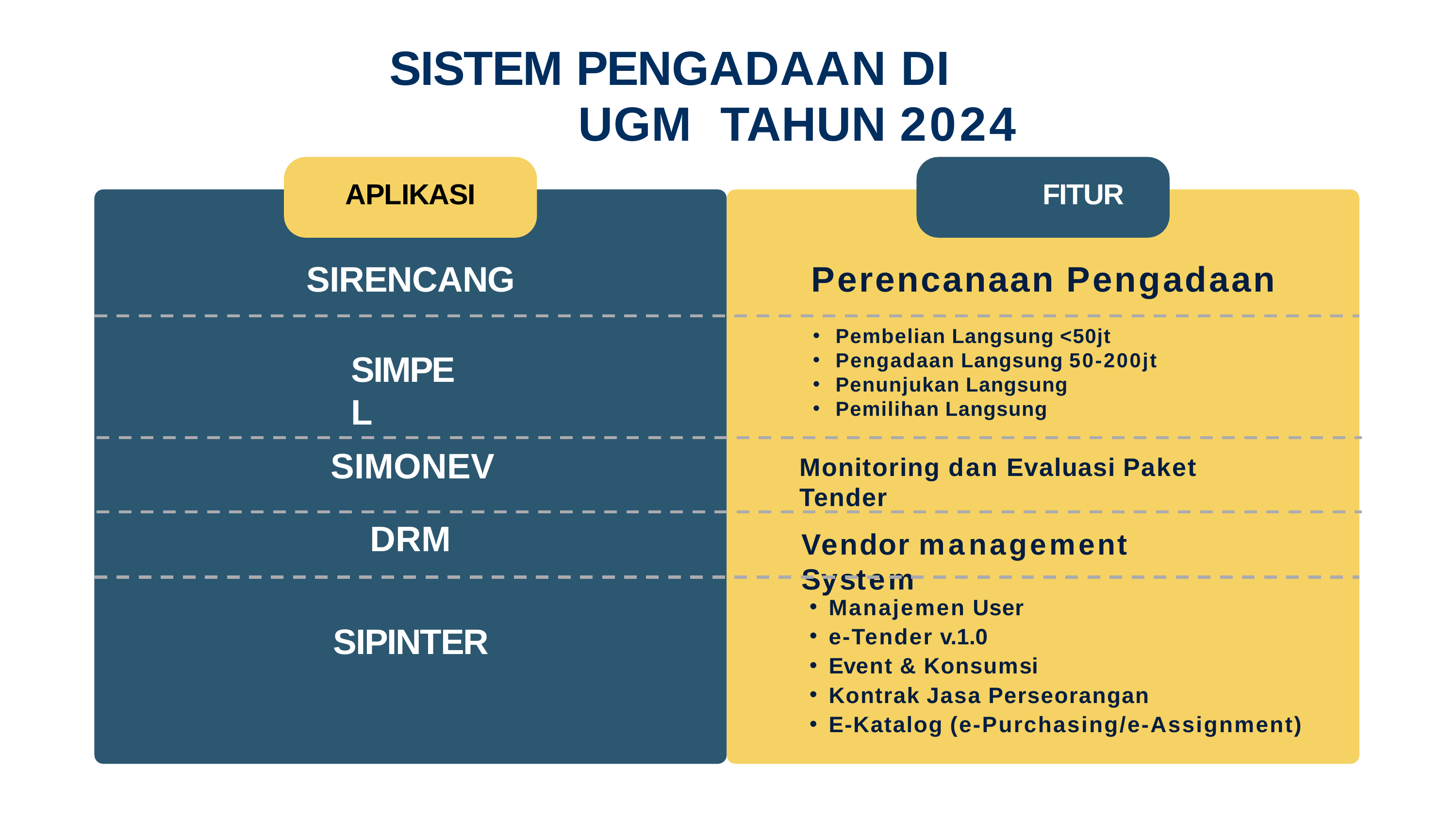

# SISTEM PENGADAAN DI UGM  TAHUN 2024

APLIKASI	FITUR

SIRENCANG	Perencanaan Pengadaan

Pembelian Langsung <50jt
Pengadaan Langsung 50-200jt
Penunjukan Langsung
Pemilihan Langsung
SIMPEL
SIMONEV
Monitoring dan Evaluasi Paket Tender
DRM
Vendor management System

Manajemen User
e-Tender v.1.0
Event & Konsumsi
Kontrak Jasa Perseorangan
E-Katalog (e-Purchasing/e-Assignment)
SIPINTER